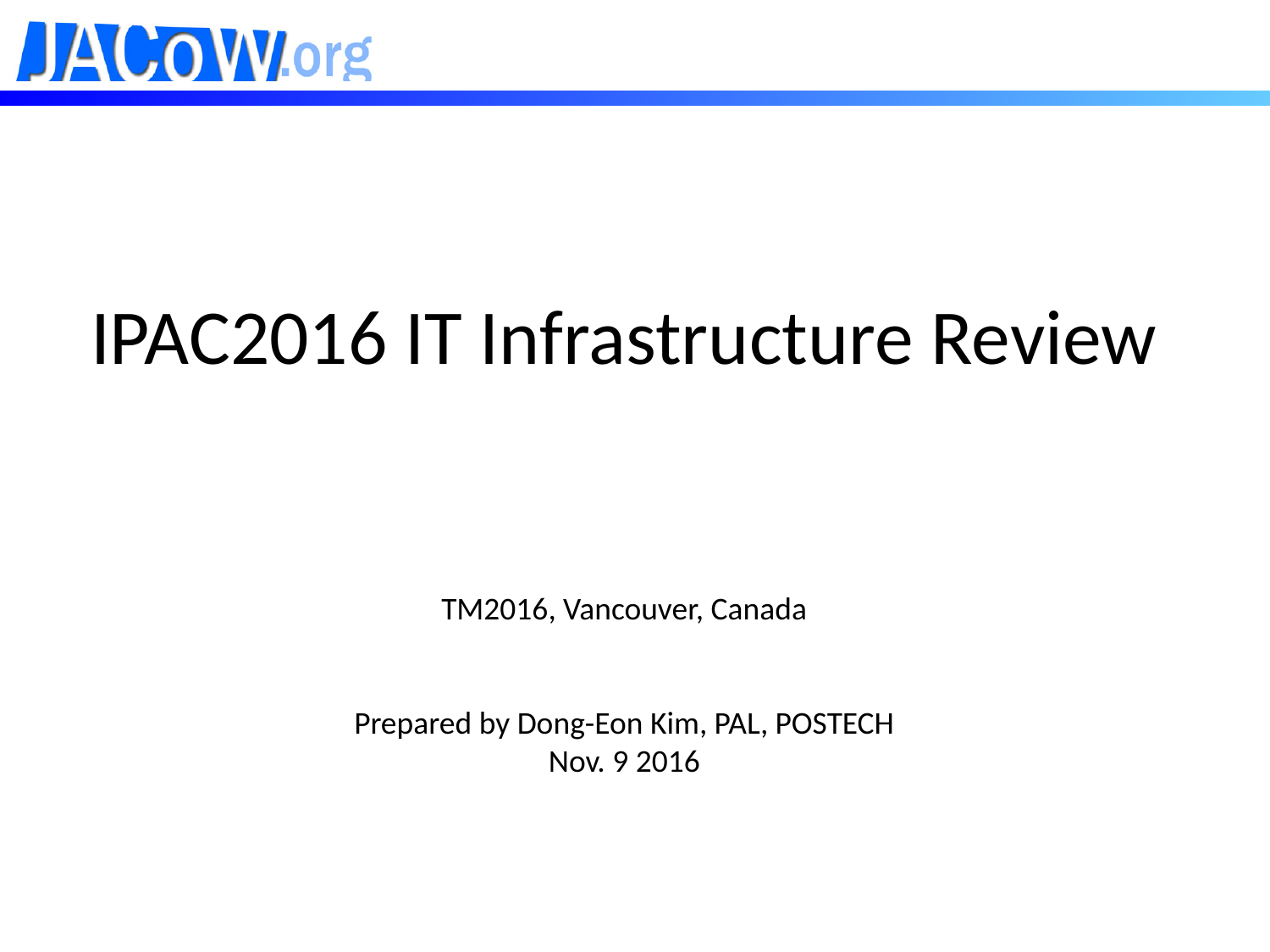

# IPAC2016 IT Infrastructure Review
TM2016, Vancouver, Canada

Prepared by Dong-Eon Kim, PAL, POSTECH
Nov. 9 2016